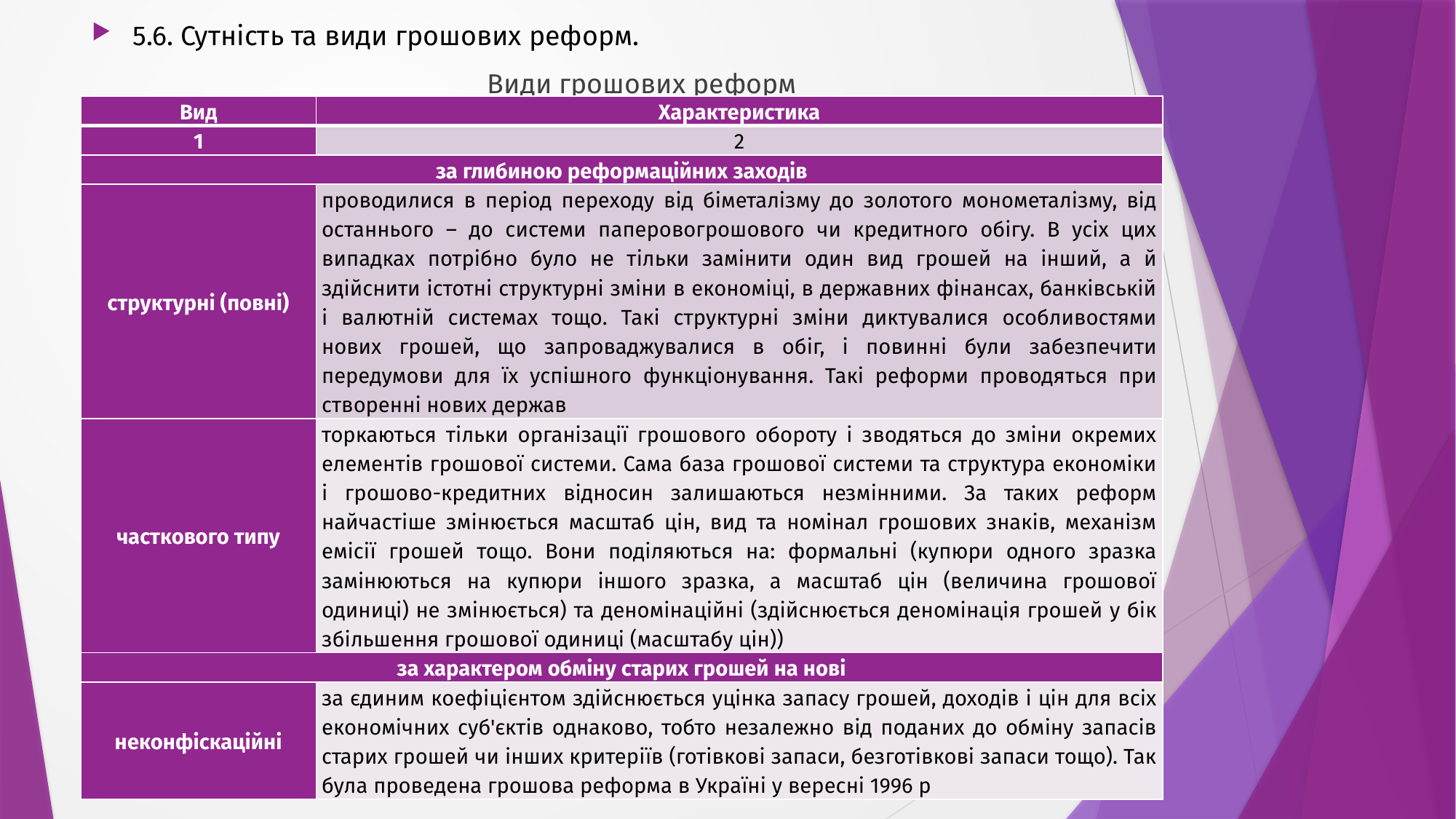

5.6. Сутність та види грошових реформ.
Види грошових реформ

| Вид | Характеристика |
| --- | --- |
| 1 | 2 |
| за глибиною реформаційних заходів |  |
| структурні (повні) | проводилися в період переходу від біметалізму до золотого монометалізму, від останнього – до системи паперовогрошового чи кредитного обігу. В усіх цих випадках потрібно було не тільки замінити один вид грошей на інший, а й здійснити істотні структурні зміни в економіці, в державних фінансах, банківській і валютній системах тощо. Такі структурні зміни диктувалися особливостями нових грошей, що запроваджувалися в обіг, і повинні були забезпечити передумови для їх успішного функціонування. Такі реформи проводяться при створенні нових держав |
| часткового типу | торкаються тільки організації грошового обороту і зводяться до зміни окремих елементів грошової системи. Сама база грошової системи та структура економіки і грошово-кредитних відносин залишаються незмінними. За таких реформ найчастіше змінюється масштаб цін, вид та номінал грошових знаків, механізм емісії грошей тощо. Вони поділяються на: формальні (купюри одного зразка замінюються на купюри іншого зразка, а масштаб цін (величина грошової одиниці) не змінюється) та деномінаційні (здійснюється деномінація грошей у бік збільшення грошової одиниці (масштабу цін)) |
| за характером обміну старих грошей на нові |  |
| неконфіскаційні | за єдиним коефіцієнтом здійснюється уцінка запасу грошей, доходів і цін для всіх економічних суб'єктів однаково, тобто незалежно від поданих до обміну запасів старих грошей чи інших критеріїв (готівкові запаси, безготівкові запаси тощо). Так була проведена грошова реформа в Україні у вересні 1996 р |